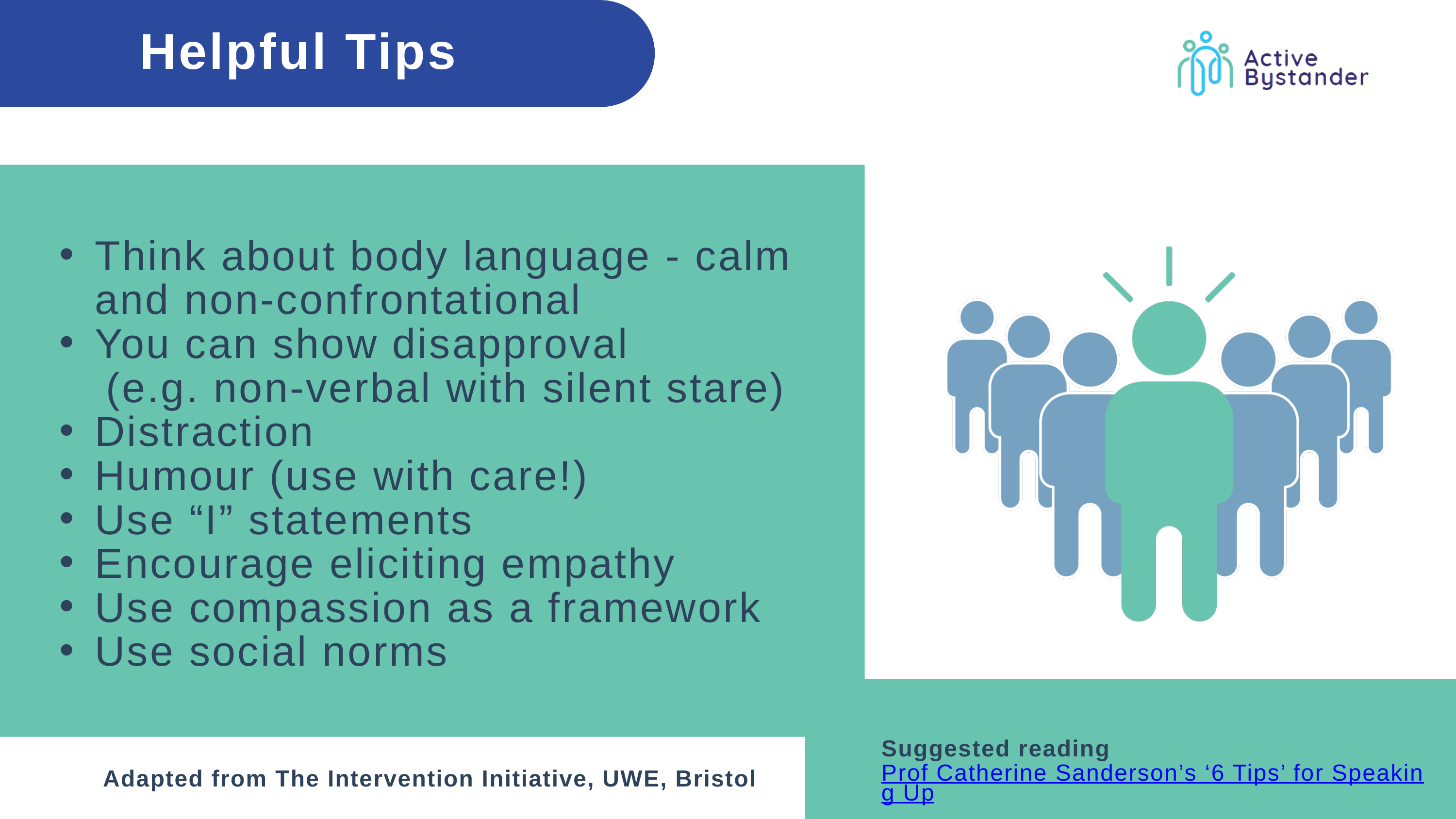

Helpful Tips

Think about body language - calm and non-confrontational
You can show disapproval
      (e.g. non-verbal with silent stare)
Distraction
Humour (use with care!)
Use “I” statements
Encourage eliciting empathy
Use compassion as a framework
Use social norms

Suggested reading
Prof Catherine Sanderson’s ‘6 Tips’ for Speaking Up
Adapted from The Intervention Initiative, UWE, Bristol